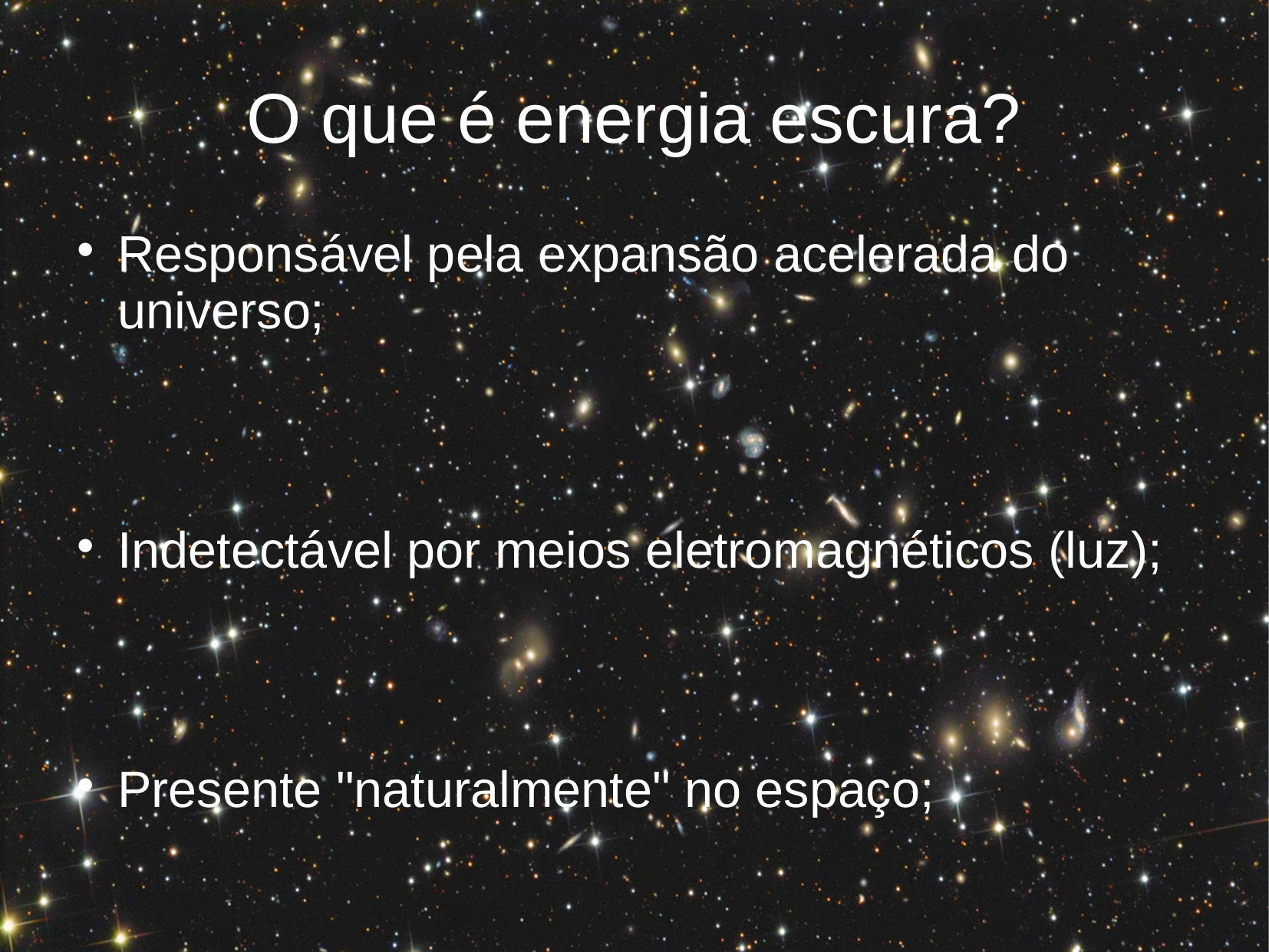

# O que é energia escura?
Responsável pela expansão acelerada do universo;

Indetectável por meios eletromagnéticos (luz);

Presente "naturalmente" no espaço;